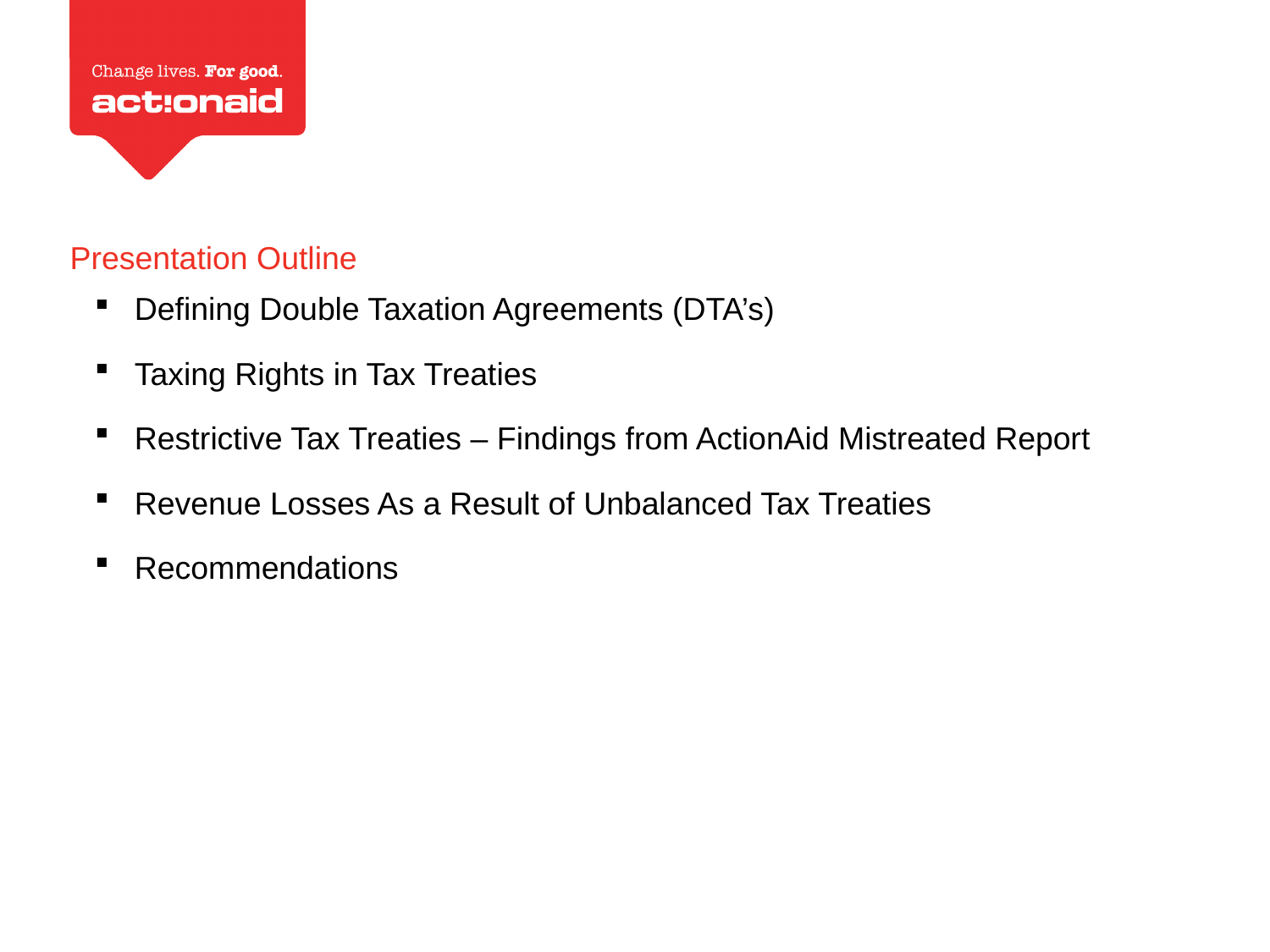

Presentation Outline
Defining Double Taxation Agreements (DTA’s)

Taxing Rights in Tax Treaties

Restrictive Tax Treaties – Findings from ActionAid Mistreated Report

Revenue Losses As a Result of Unbalanced Tax Treaties

Recommendations